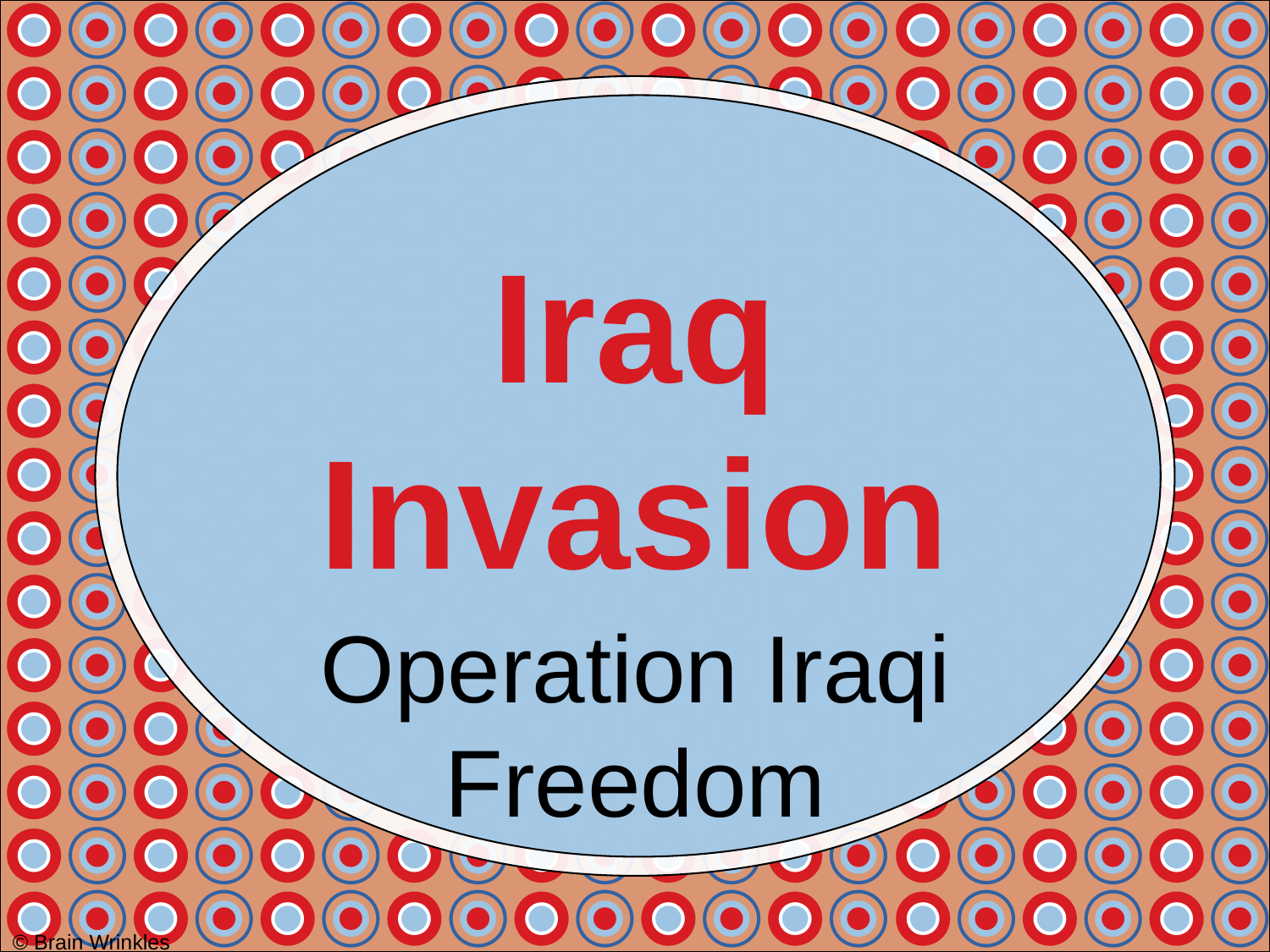

Iraq
Invasion

Operation Iraqi Freedom
© Brain Wrinkles